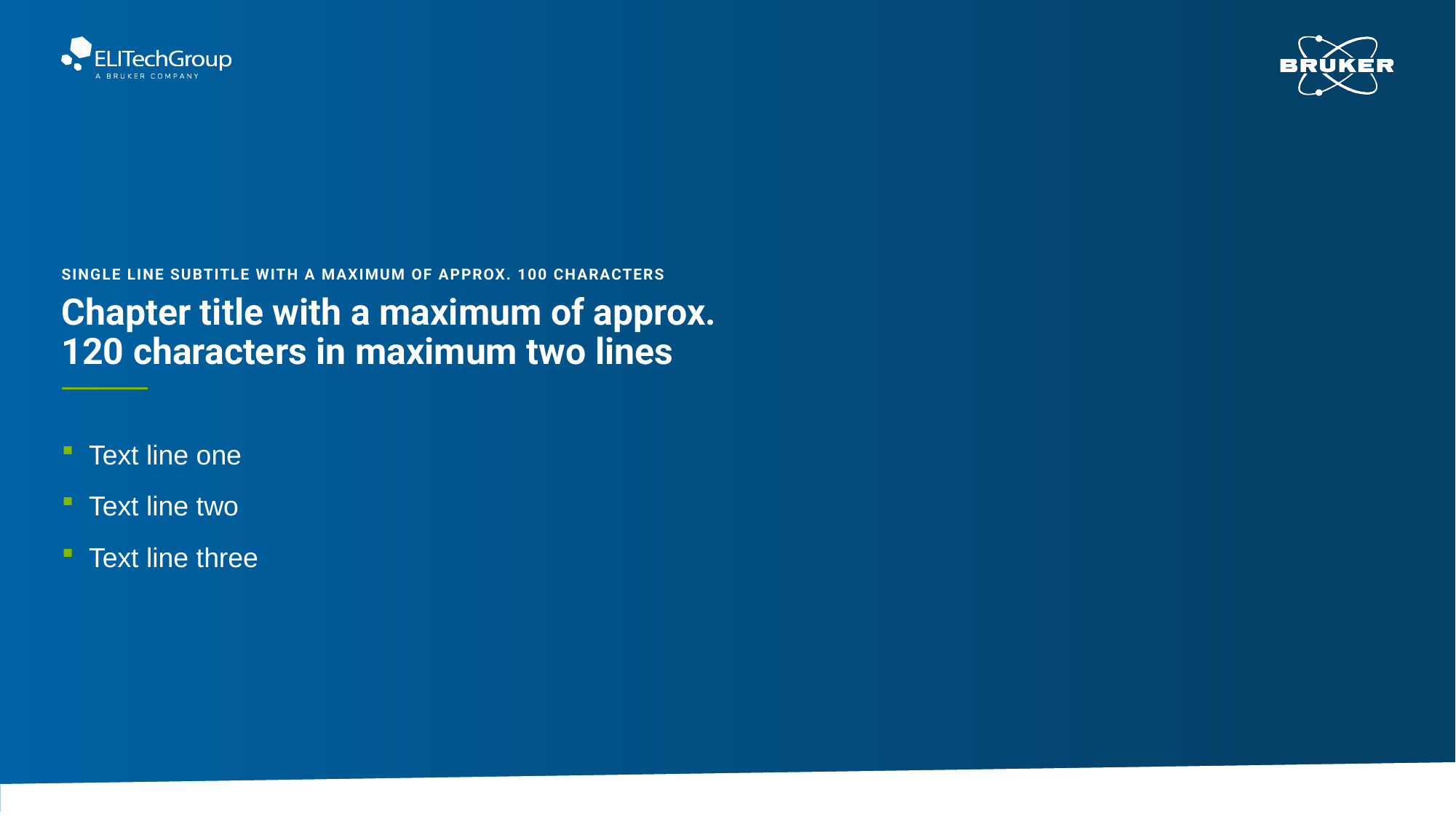

single line subtitle with a maximum of approx. 100 characters
# Chapter title with a maximum of approx. 120 characters in maximum two lines
Text line one
Text line two
Text line three